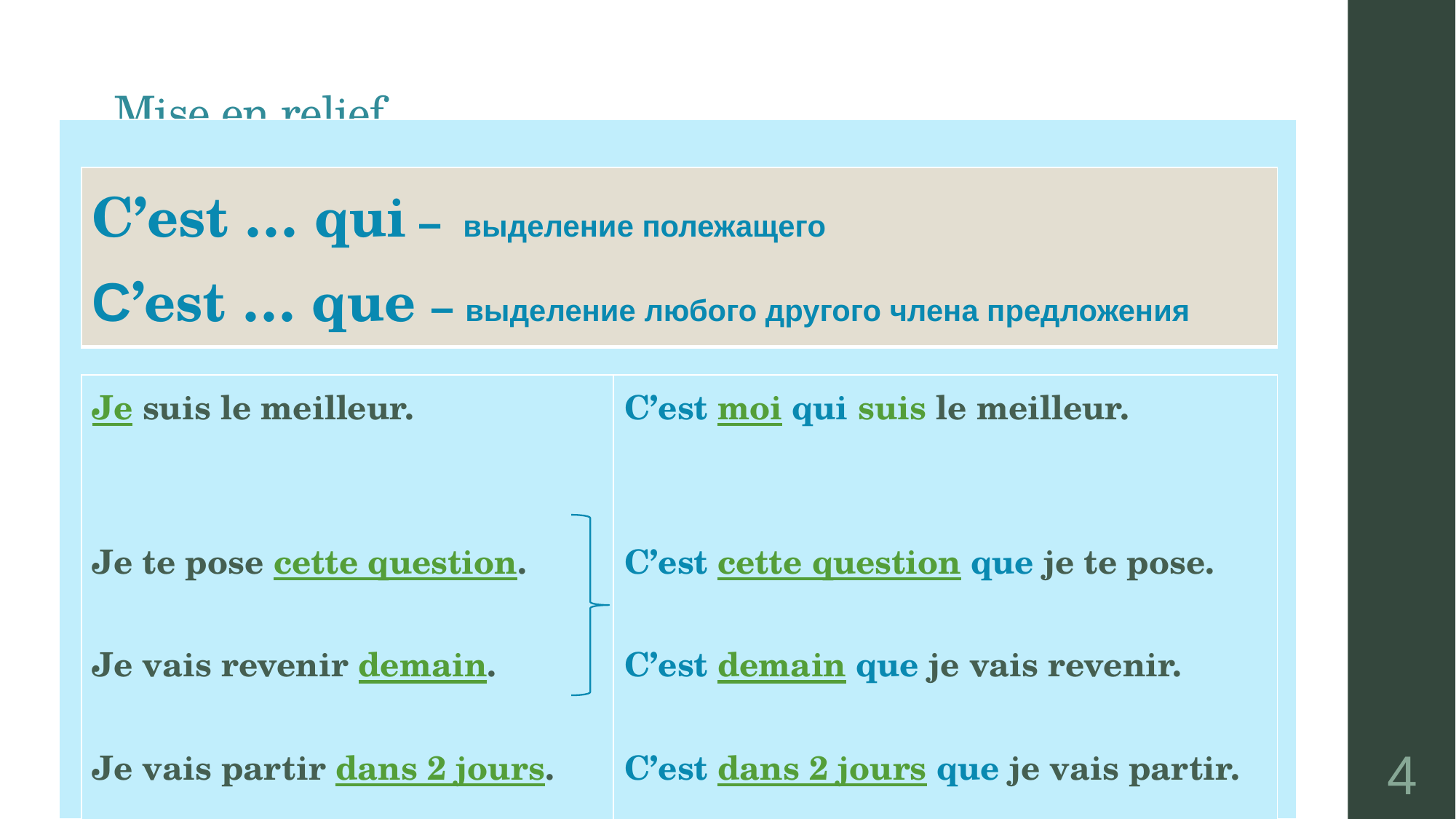

# Mise en relief
|  |
| --- |
| C’est … qui – выделение полежащего С’est … que – выделение любого другого члена предложения |
| --- |
| Je suis le meilleur. Je te pose cette question. Je vais revenir demain. Je vais partir dans 2 jours. | C’est moi qui suis le meilleur. C’est cette question que je te pose. C’est demain que je vais revenir. C’est dans 2 jours que je vais partir. |
| --- | --- |

4